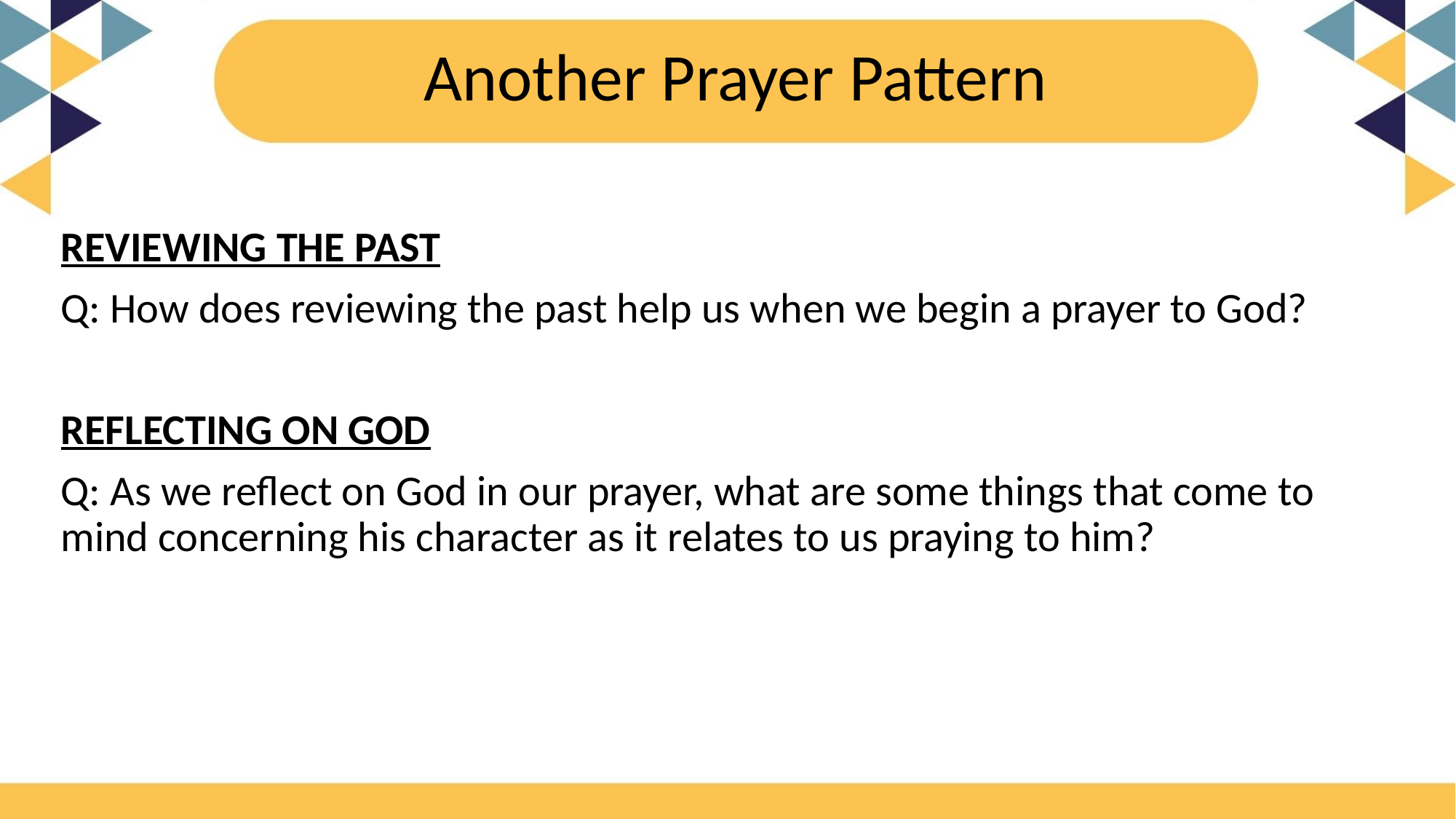

# Another Prayer Pattern
REVIEWING THE PAST
Q: How does reviewing the past help us when we begin a prayer to God?

REFLECTING ON GOD
Q: As we reflect on God in our prayer, what are some things that come to mind concerning his character as it relates to us praying to him?